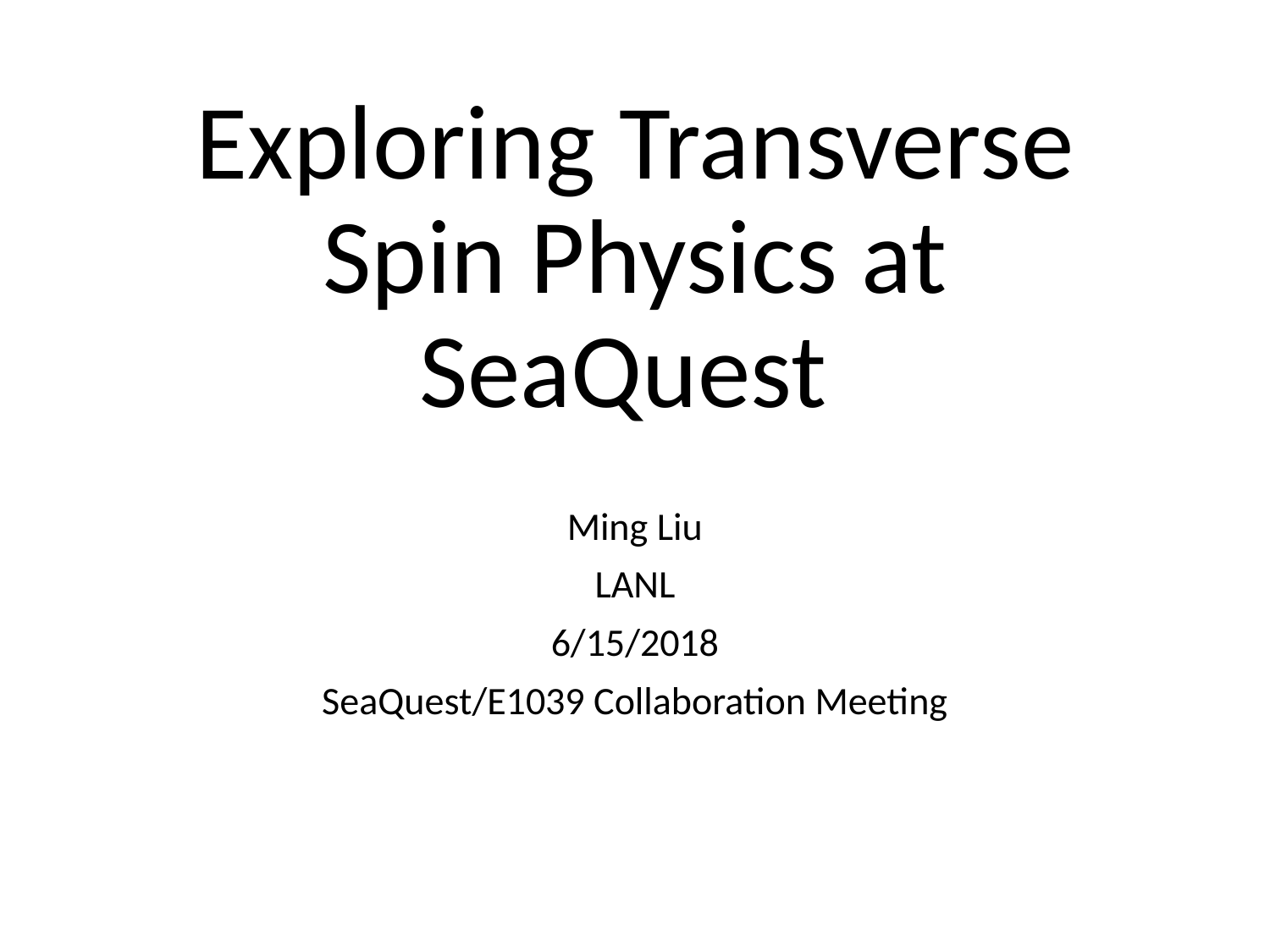

# Exploring Transverse Spin Physics at SeaQuest
Ming Liu
LANL
6/15/2018
SeaQuest/E1039 Collaboration Meeting